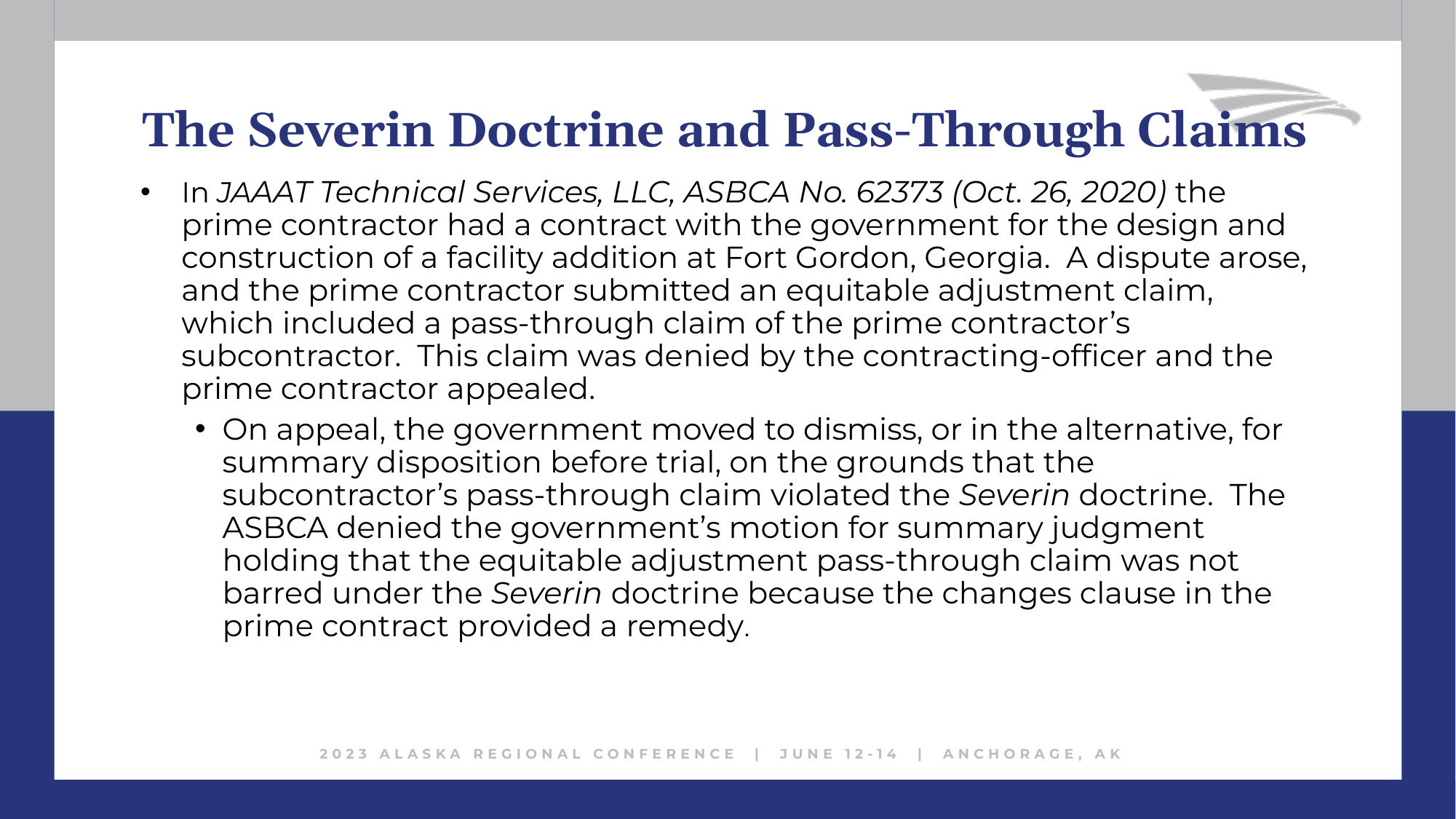

The Severin Doctrine and Pass-Through Claims
In JAAAT Technical Services, LLC, ASBCA No. 62373 (Oct. 26, 2020) the prime contractor had a contract with the government for the design and construction of a facility addition at Fort Gordon, Georgia.  A dispute arose, and the prime contractor submitted an equitable adjustment claim, which included a pass-through claim of the prime contractor’s subcontractor.  This claim was denied by the contracting-officer and the prime contractor appealed.
On appeal, the government moved to dismiss, or in the alternative, for summary disposition before trial, on the grounds that the subcontractor’s pass-through claim violated the Severin doctrine.  The ASBCA denied the government’s motion for summary judgment holding that the equitable adjustment pass-through claim was not barred under the Severin doctrine because the changes clause in the prime contract provided a remedy.